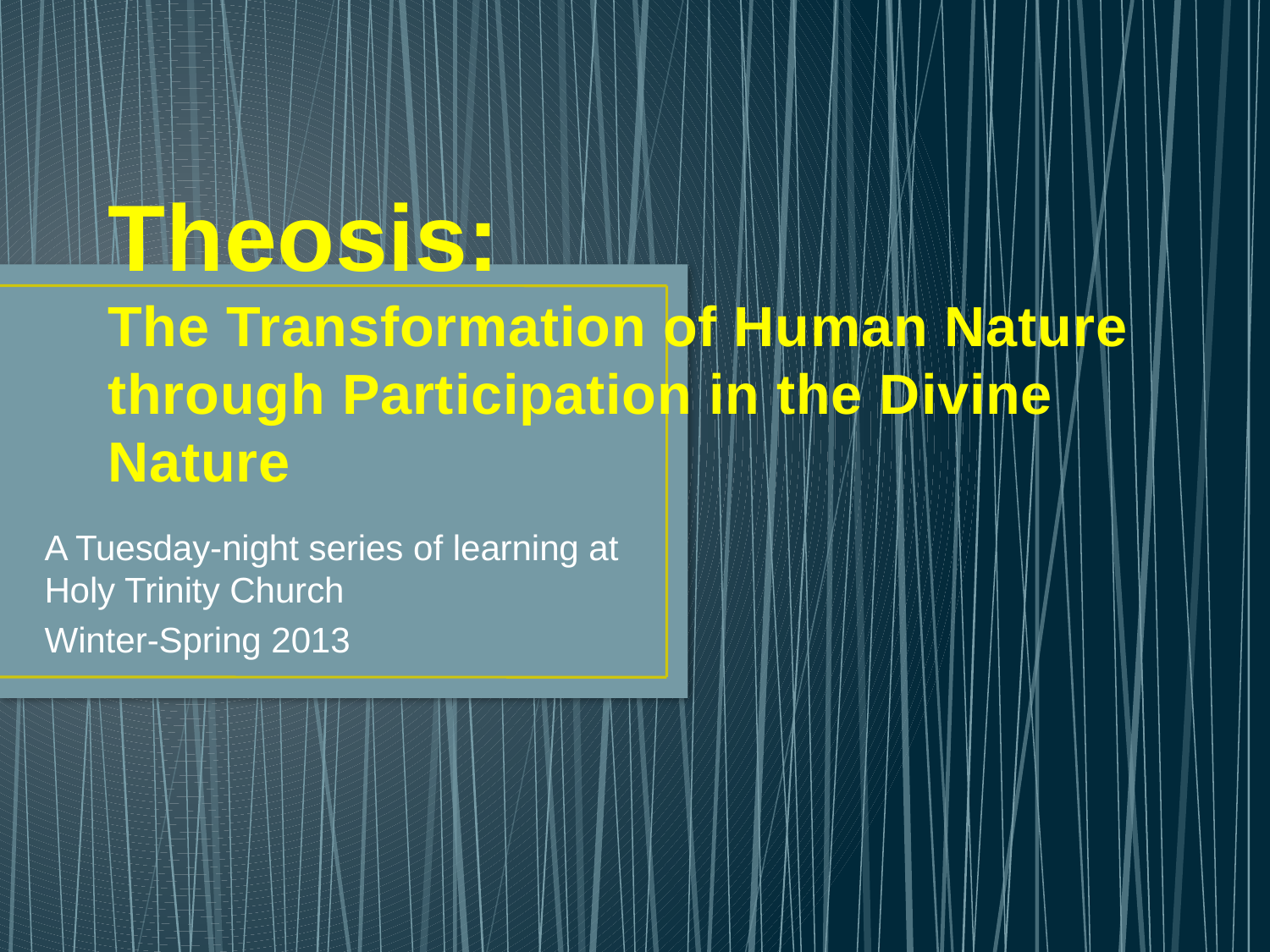

# Theosis: The Transformation of Human Nature through Participation in the Divine Nature
A Tuesday-night series of learning at Holy Trinity Church
Winter-Spring 2013